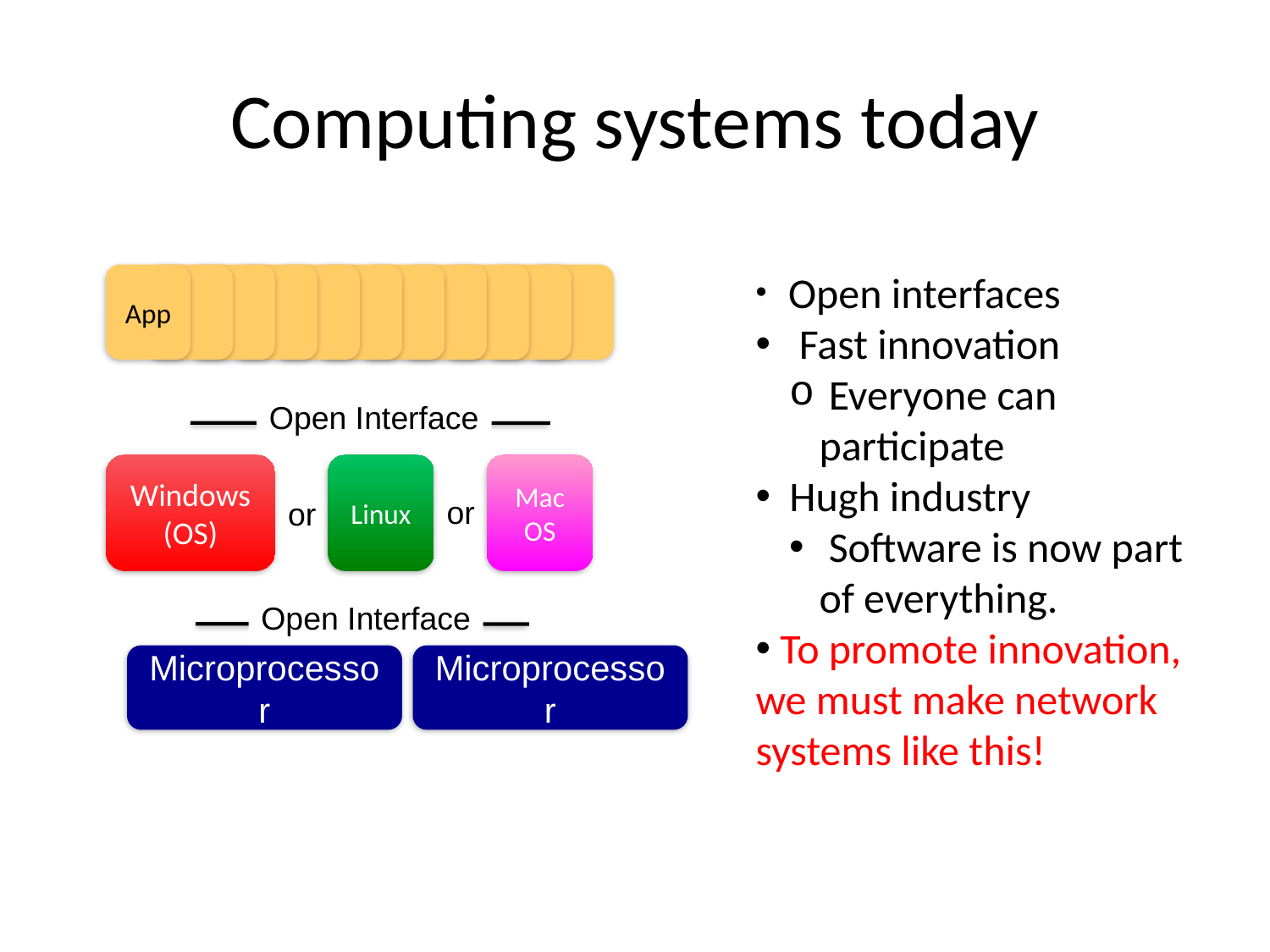

# Computing systems today

   Open interfaces
   Fast innovation
 Everyone can
participate
  Hugh industry
 Software is now part of everything.
 To promote innovation, we must make network systems like this!

App
App
App
App
App
App
App
App
App
App
App

Open Interface
Windows
(OS)
Linux
Mac
OS
or
or
Open Interface
Microprocessor
Microprocessor